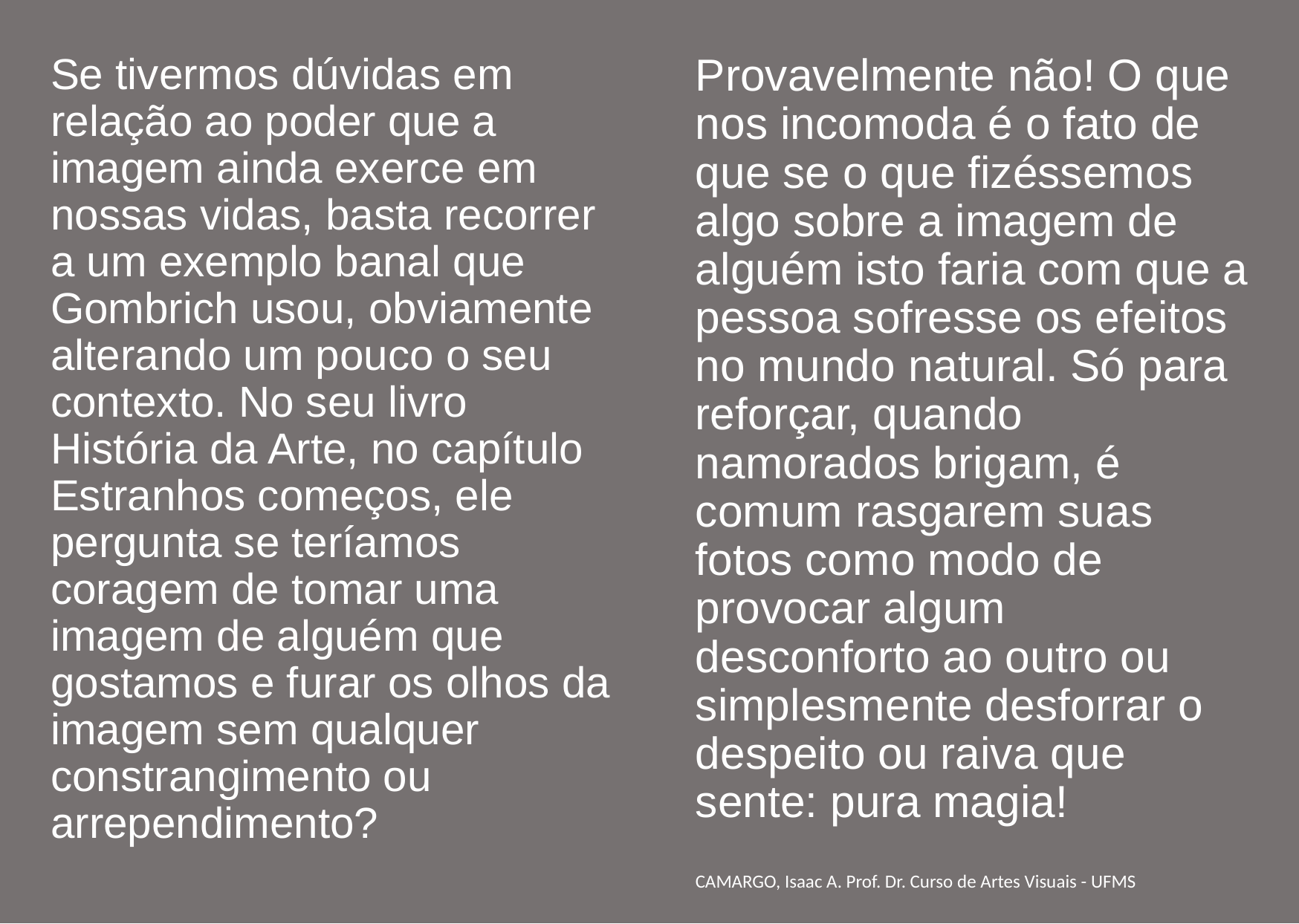

Se tivermos dúvidas em relação ao poder que a imagem ainda exerce em nossas vidas, basta recorrer a um exemplo banal que Gombrich usou, obviamente alterando um pouco o seu contexto. No seu livro História da Arte, no capítulo Estranhos começos, ele pergunta se teríamos coragem de tomar uma imagem de alguém que gostamos e furar os olhos da imagem sem qualquer constrangimento ou arrependimento?
Provavelmente não! O que nos incomoda é o fato de que se o que fizéssemos algo sobre a imagem de alguém isto faria com que a pessoa sofresse os efeitos no mundo natural. Só para reforçar, quando namorados brigam, é comum rasgarem suas fotos como modo de provocar algum desconforto ao outro ou simplesmente desforrar o despeito ou raiva que sente: pura magia!
#